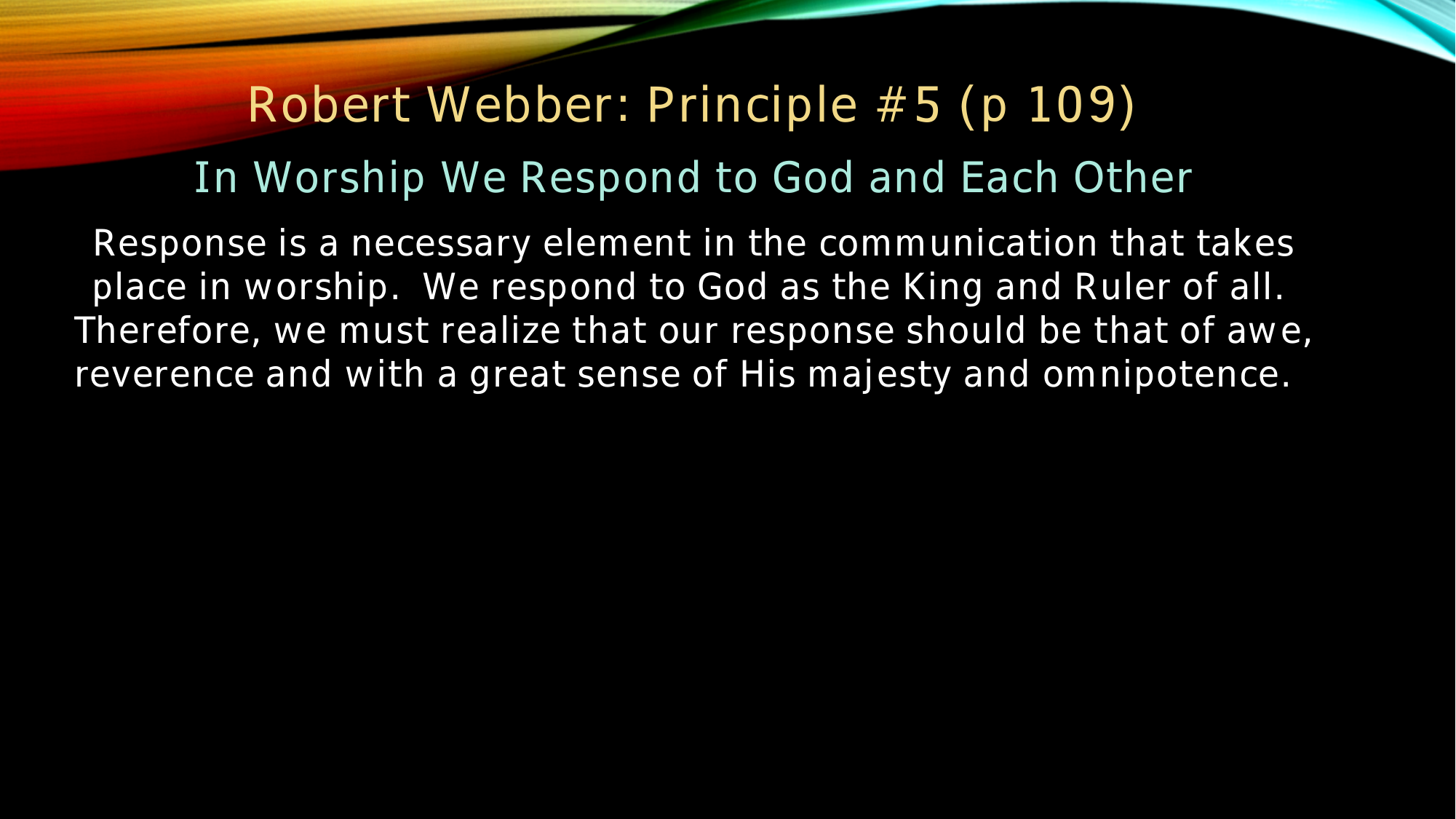

Robert Webber: Principle #5 (p 109)
In Worship We Respond to God and Each Other
Response is a necessary element in the communication that takes place in worship.  We respond to God as the King and Ruler of all.  Therefore, we must realize that our response should be that of awe, reverence and with a great sense of His majesty and omnipotence.